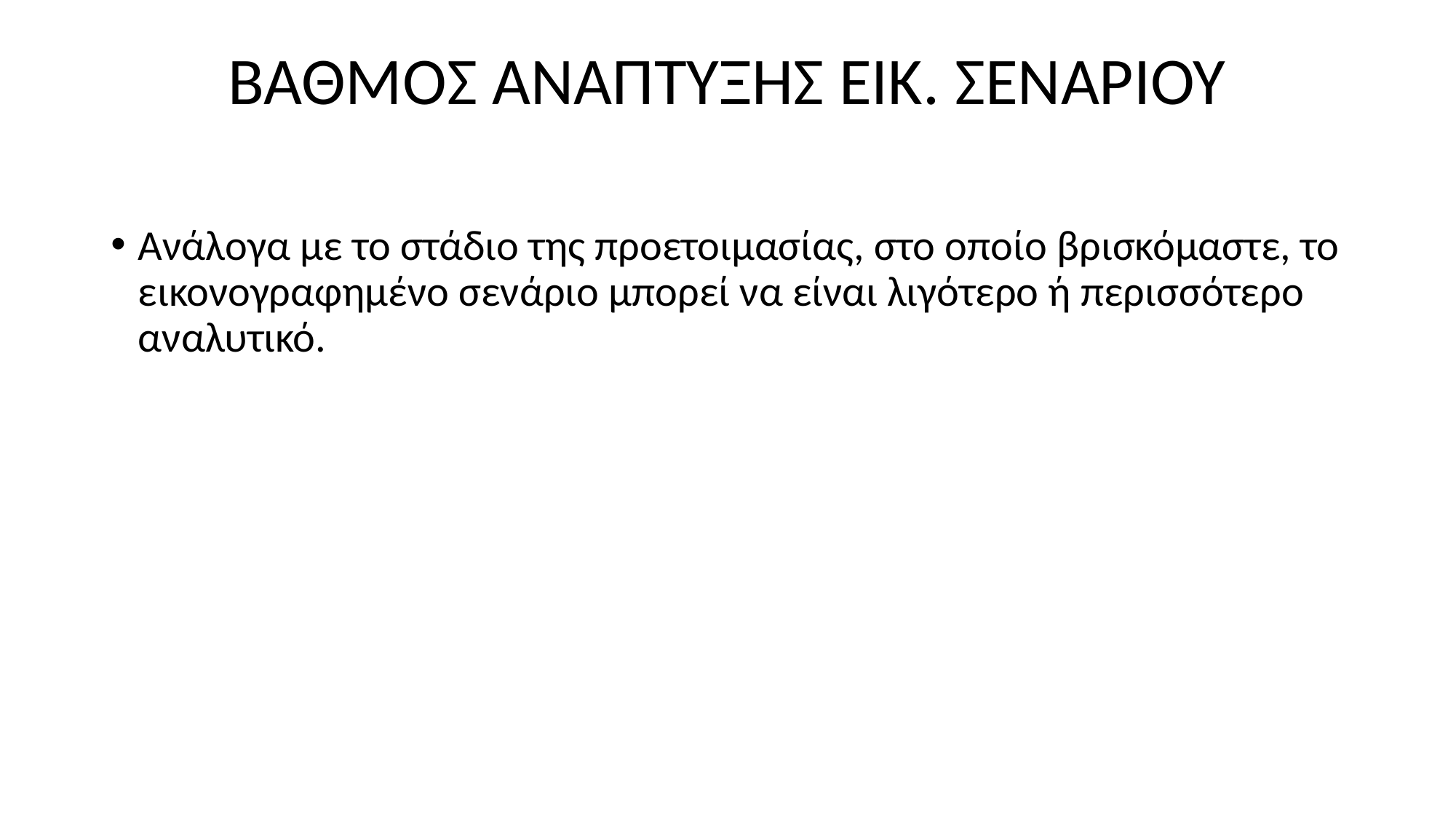

# ΒΑΘΜΟΣ ΑΝΑΠΤΥΞΗΣ ΕΙΚ. ΣΕΝΑΡΙΟΥ
Ανάλογα με το στάδιο της προετοιμασίας, στο οποίο βρισκόμαστε, το εικονογραφημένο σενάριο μπορεί να είναι λιγότερο ή περισσότερο αναλυτικό.